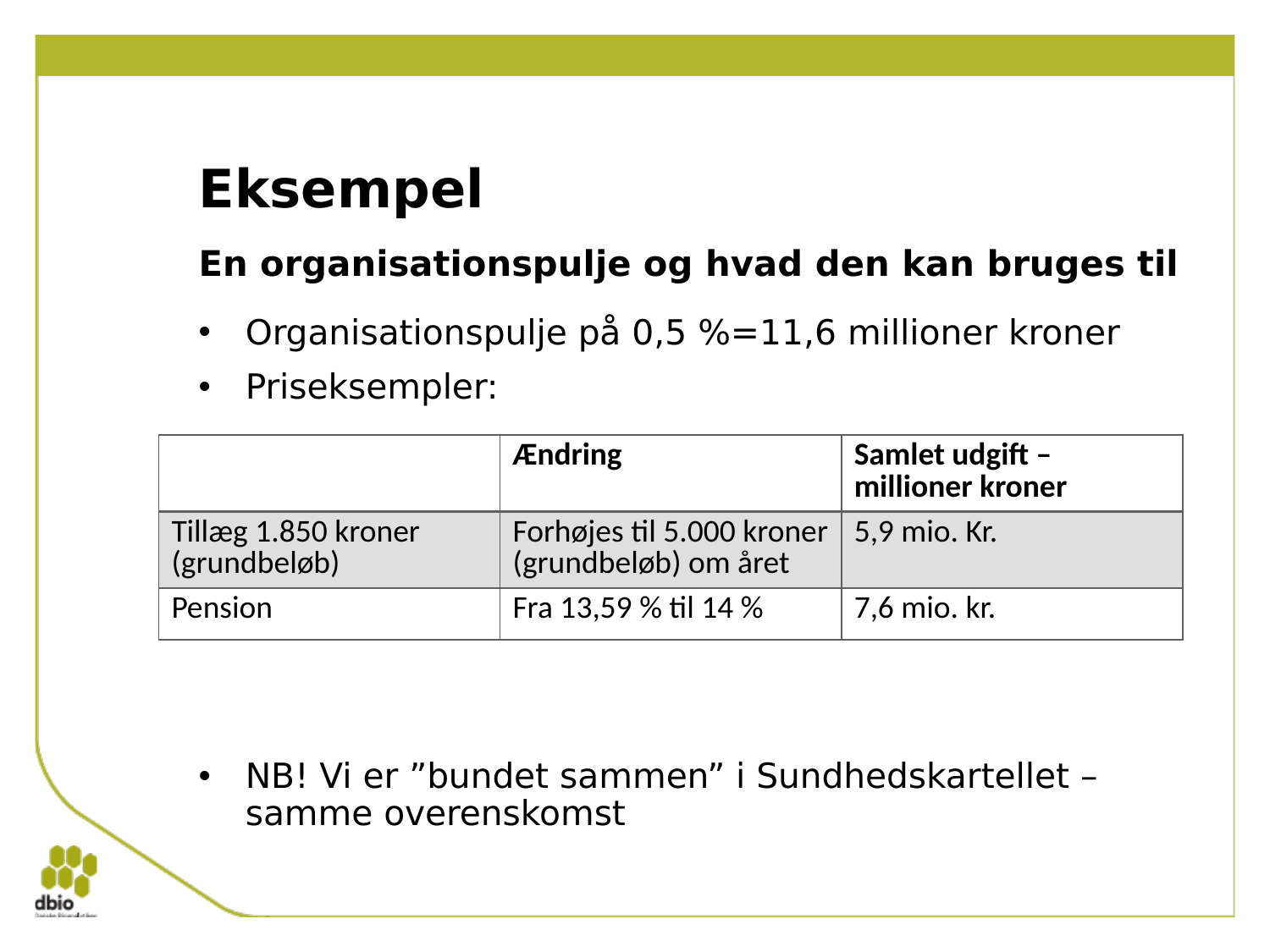

# Eksempel
En organisationspulje og hvad den kan bruges til
Organisationspulje på 0,5 %=11,6 millioner kroner
Priseksempler:

NB! Vi er ”bundet sammen” i Sundhedskartellet – samme overenskomst
|  | Ændring | Samlet udgift – millioner kroner |
| --- | --- | --- |
| Tillæg 1.850 kroner (grundbeløb) | Forhøjes til 5.000 kroner (grundbeløb) om året | 5,9 mio. Kr. |
| Pension | Fra 13,59 % til 14 % | 7,6 mio. kr. |